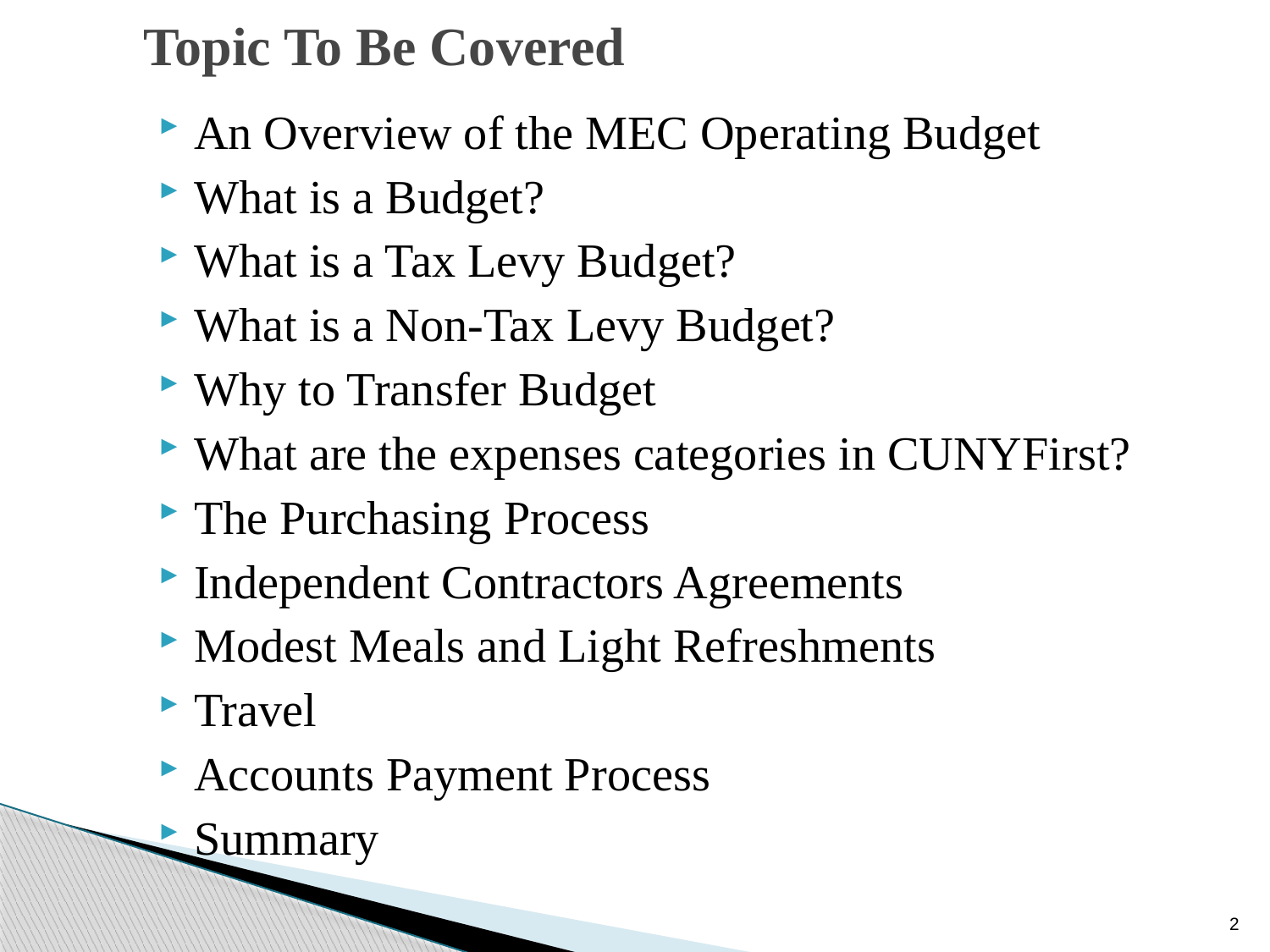

# Topic To Be Covered
An Overview of the MEC Operating Budget
What is a Budget?
What is a Tax Levy Budget?
What is a Non-Tax Levy Budget?
Why to Transfer Budget
What are the expenses categories in CUNYFirst?
The Purchasing Process
Independent Contractors Agreements
Modest Meals and Light Refreshments
Travel
Accounts Payment Process
Summary

2